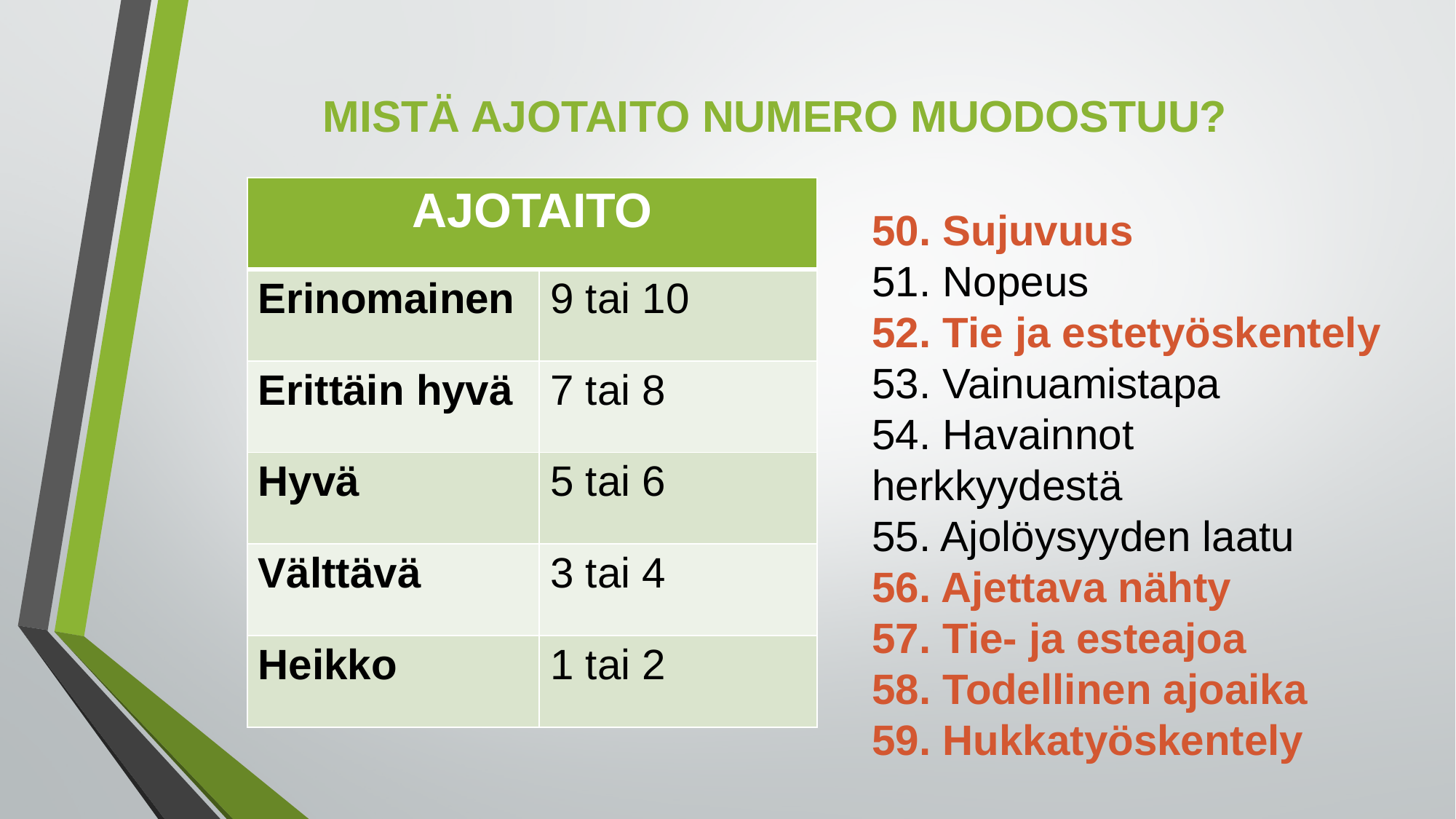

# MISTÄ AJOTAITO NUMERO MUODOSTUU?
| AJOTAITO |  |
| --- | --- |
| Erinomainen | 9 tai 10 |
| Erittäin hyvä | 7 tai 8 |
| Hyvä | 5 tai 6 |
| Välttävä | 3 tai 4 |
| Heikko | 1 tai 2 |
50. Sujuvuus
51. Nopeus
52. Tie ja estetyöskentely
53. Vainuamistapa
54. Havainnot herkkyydestä
55. Ajolöysyyden laatu
56. Ajettava nähty
57. Tie- ja esteajoa
58. Todellinen ajoaika
59. Hukkatyöskentely